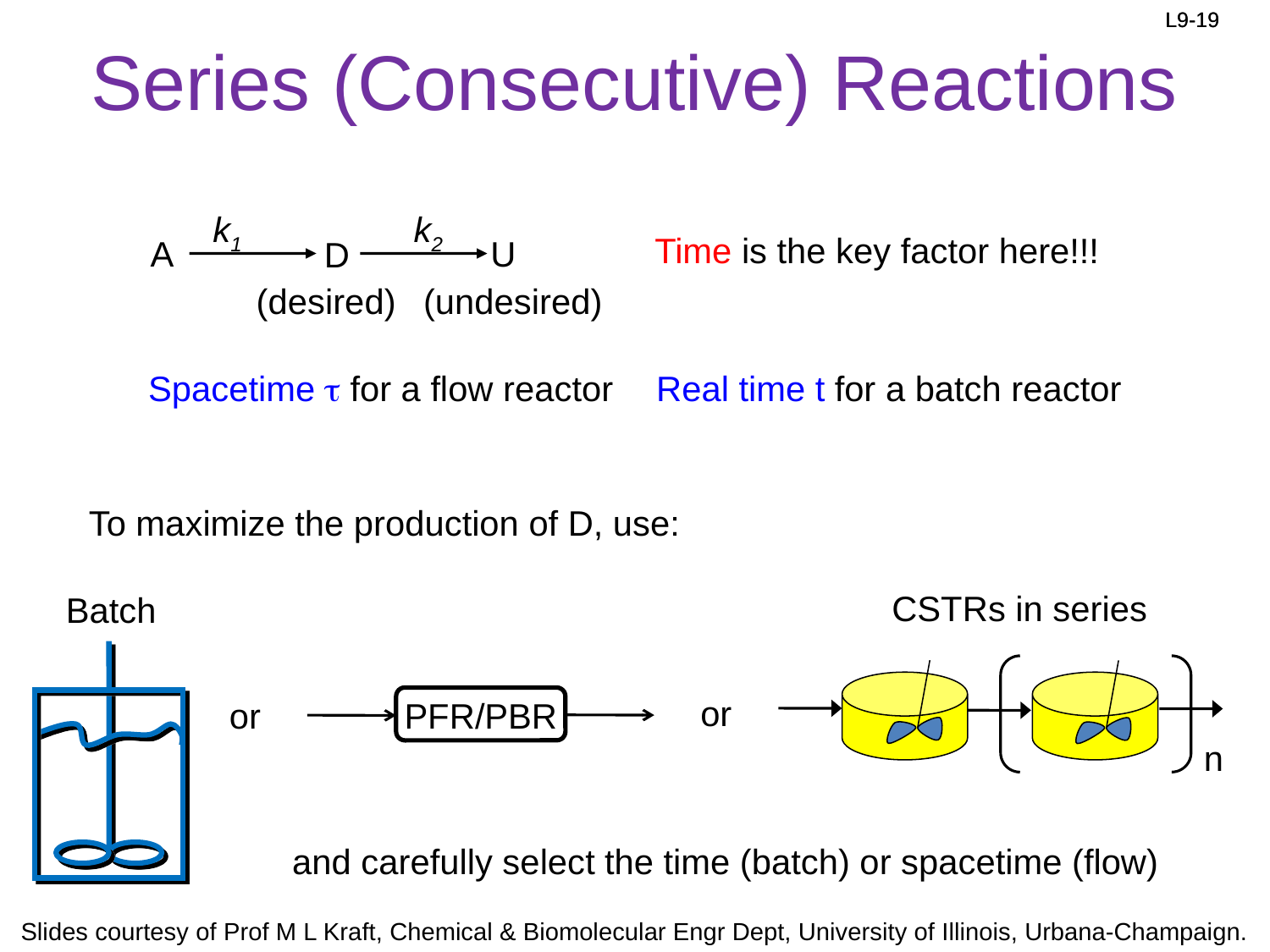

# Series (Consecutive) Reactions
k1
k2
A
U
D

Time is the key factor here!!!
(desired)
(undesired)
Spacetime τ for a flow reactor	Real time t for a batch reactor
To maximize the production of D, use:
CSTRs in series
Batch

n
or
or
PFR/PBR

and carefully select the time (batch) or spacetime (flow)